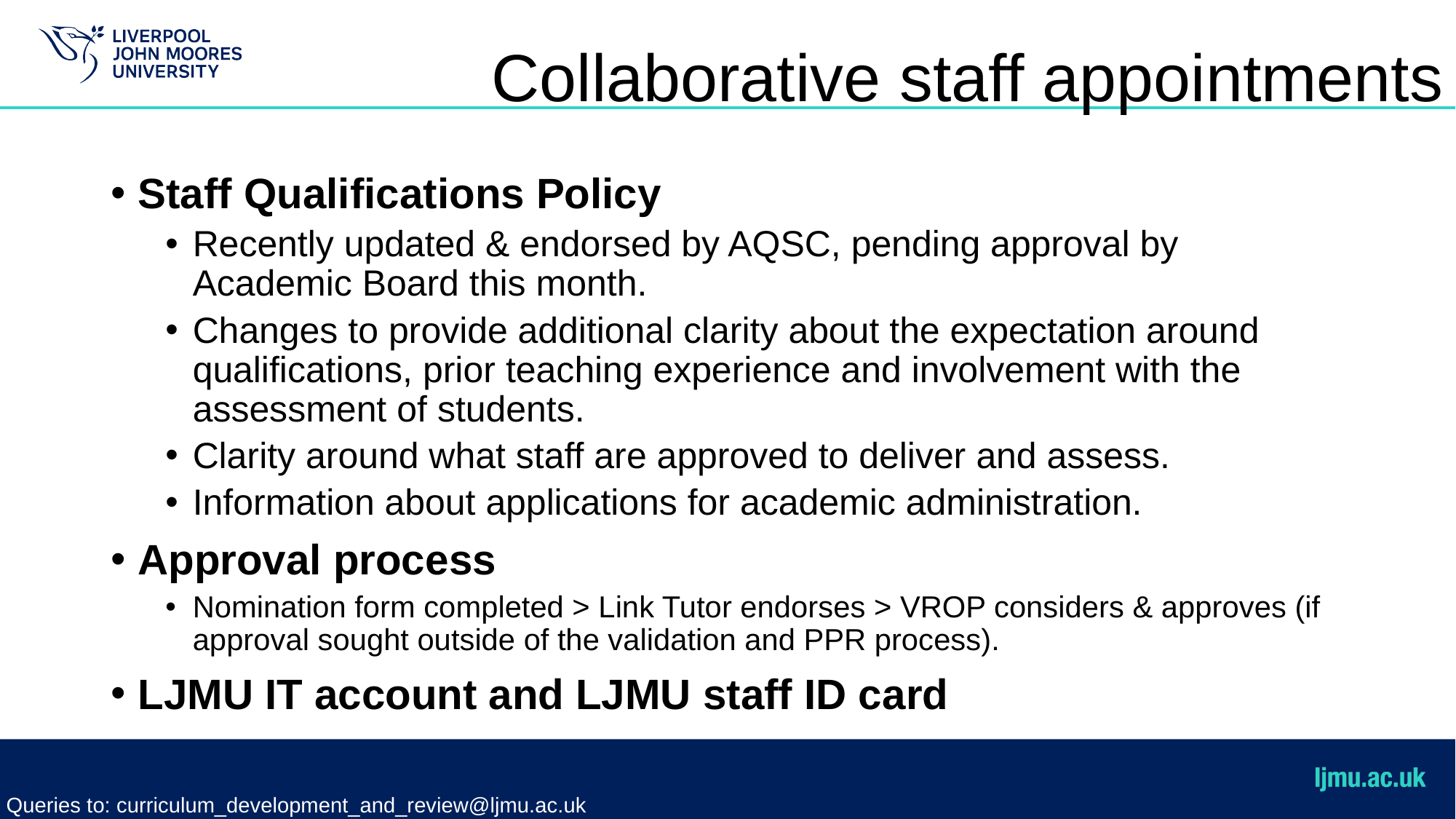

# Collaborative staff appointments
Staff Qualifications Policy
Recently updated & endorsed by AQSC, pending approval by Academic Board this month.
Changes to provide additional clarity about the expectation around qualifications, prior teaching experience and involvement with the assessment of students.
Clarity around what staff are approved to deliver and assess.
Information about applications for academic administration.
Approval process
Nomination form completed > Link Tutor endorses > VROP considers & approves (if approval sought outside of the validation and PPR process).
LJMU IT account and LJMU staff ID card

Queries to: curriculum_development_and_review@ljmu.ac.uk